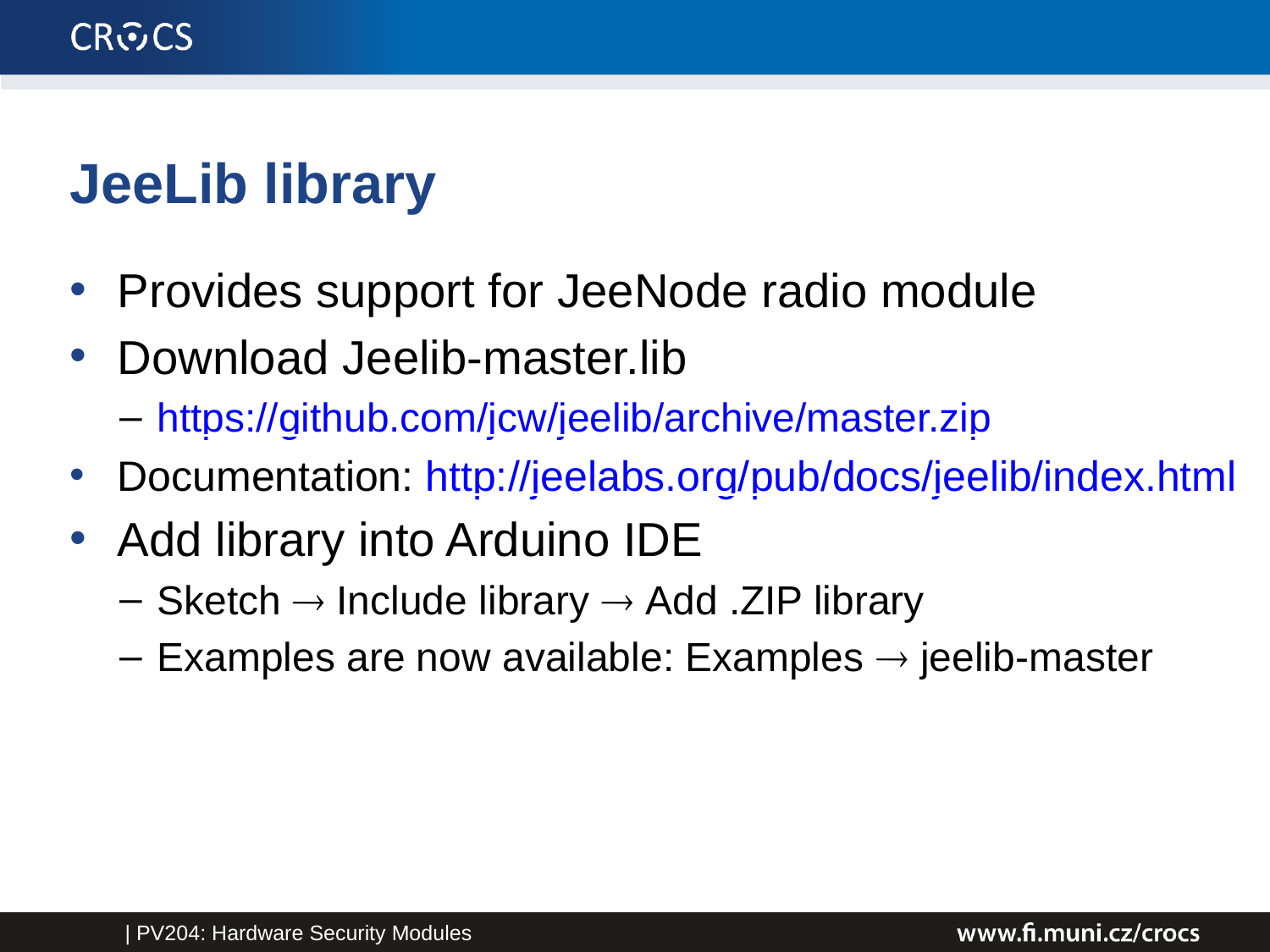

JeeLib library
Provides support for JeeNode radio module
Download Jeelib-master.lib
https://github.com/jcw/jeelib/archive/master.zip
Documentation: http://jeelabs.org/pub/docs/jeelib/index.html
Add library into Arduino IDE
Sketch → Include library → Add .ZIP library
Examples are now available: Examples → jeelib-master
| PV204: Hardware Security Modules